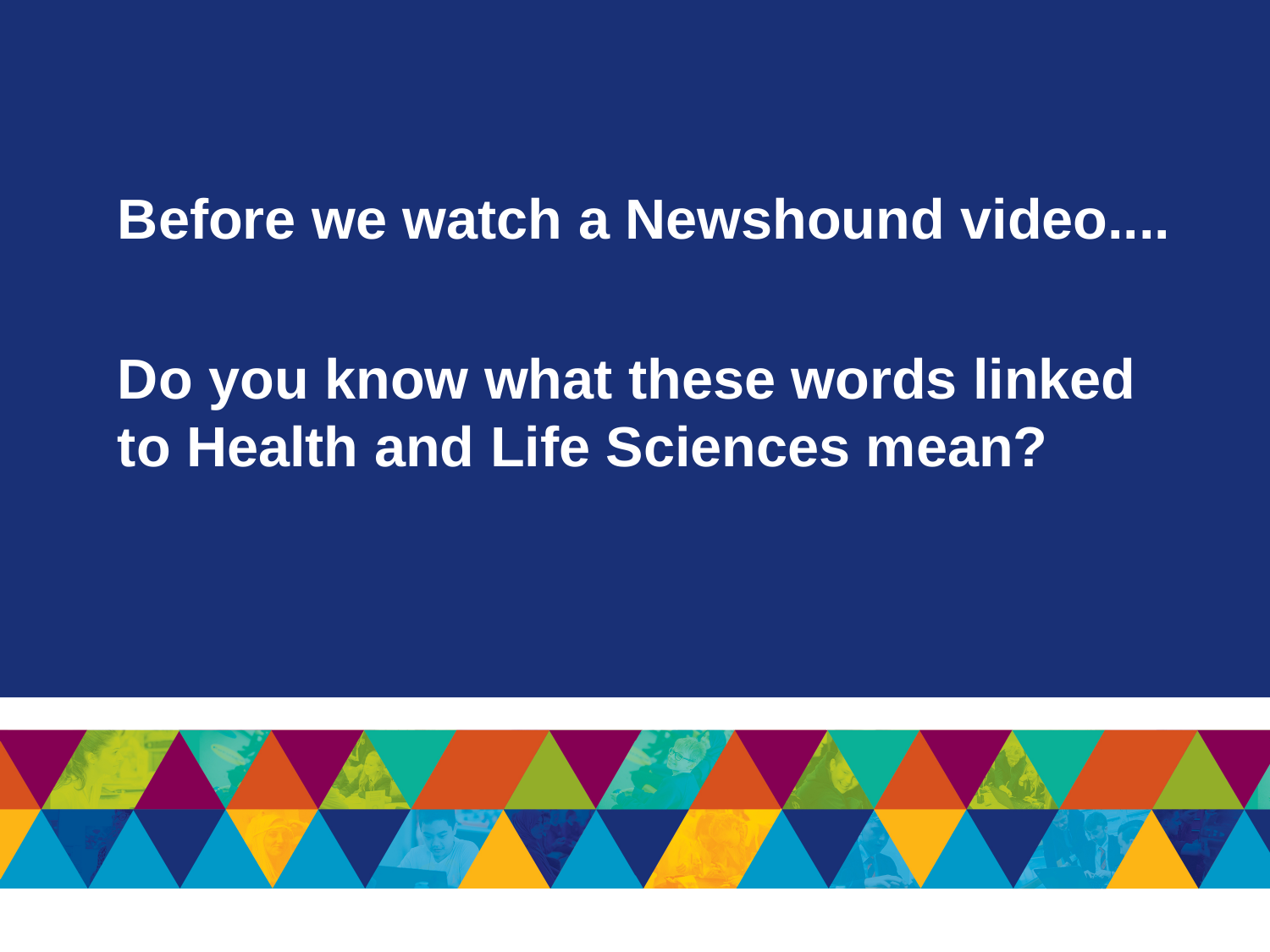

Before we watch a Newshound video....
# Do you know what these words linked to Health and Life Sciences mean?